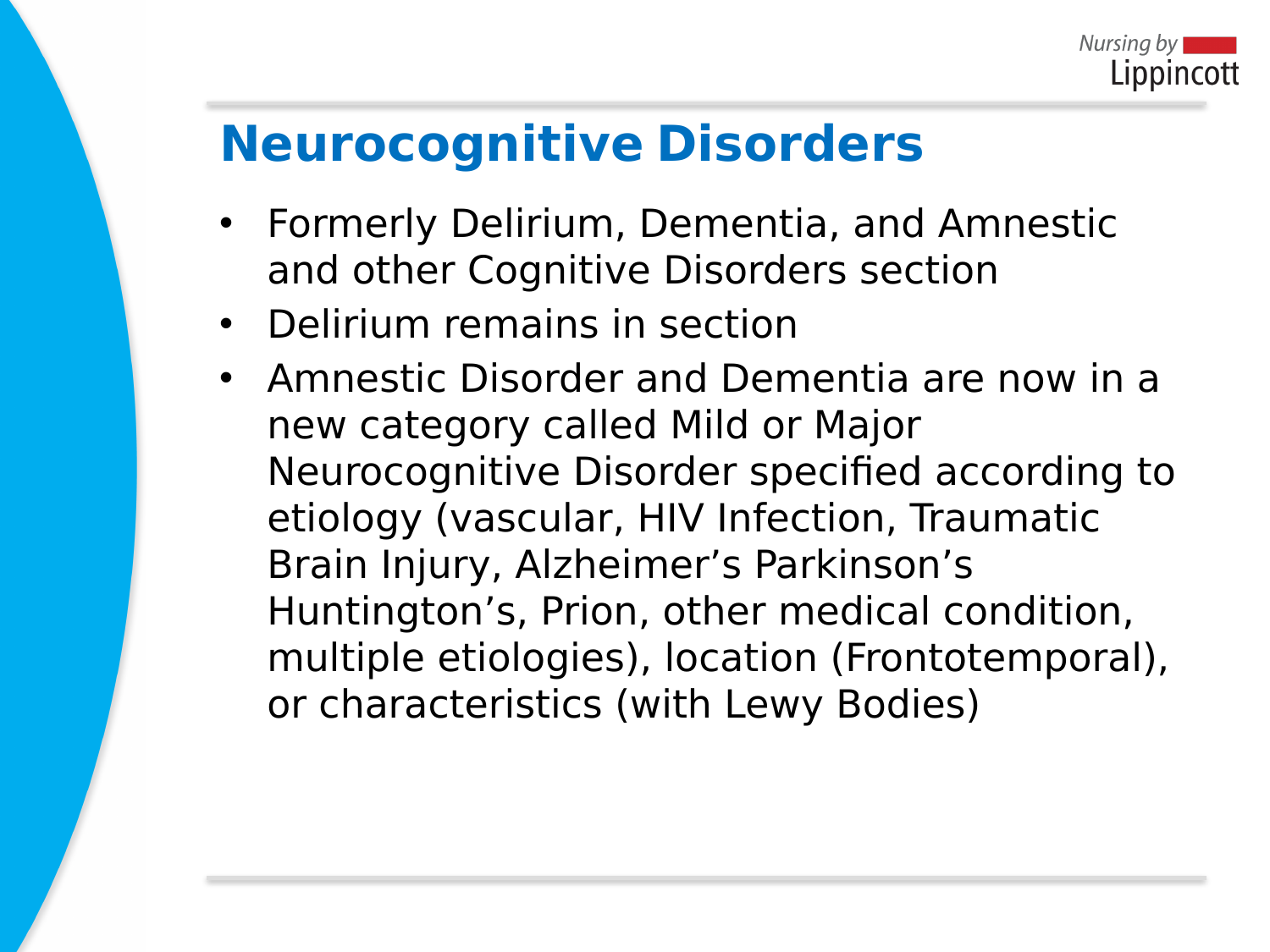

# Neurocognitive Disorders
Formerly Delirium, Dementia, and Amnestic and other Cognitive Disorders section
Delirium remains in section
Amnestic Disorder and Dementia are now in a new category called Mild or Major Neurocognitive Disorder specified according to etiology (vascular, HIV Infection, Traumatic Brain Injury, Alzheimer’s Parkinson’s Huntington’s, Prion, other medical condition, multiple etiologies), location (Frontotemporal), or characteristics (with Lewy Bodies)